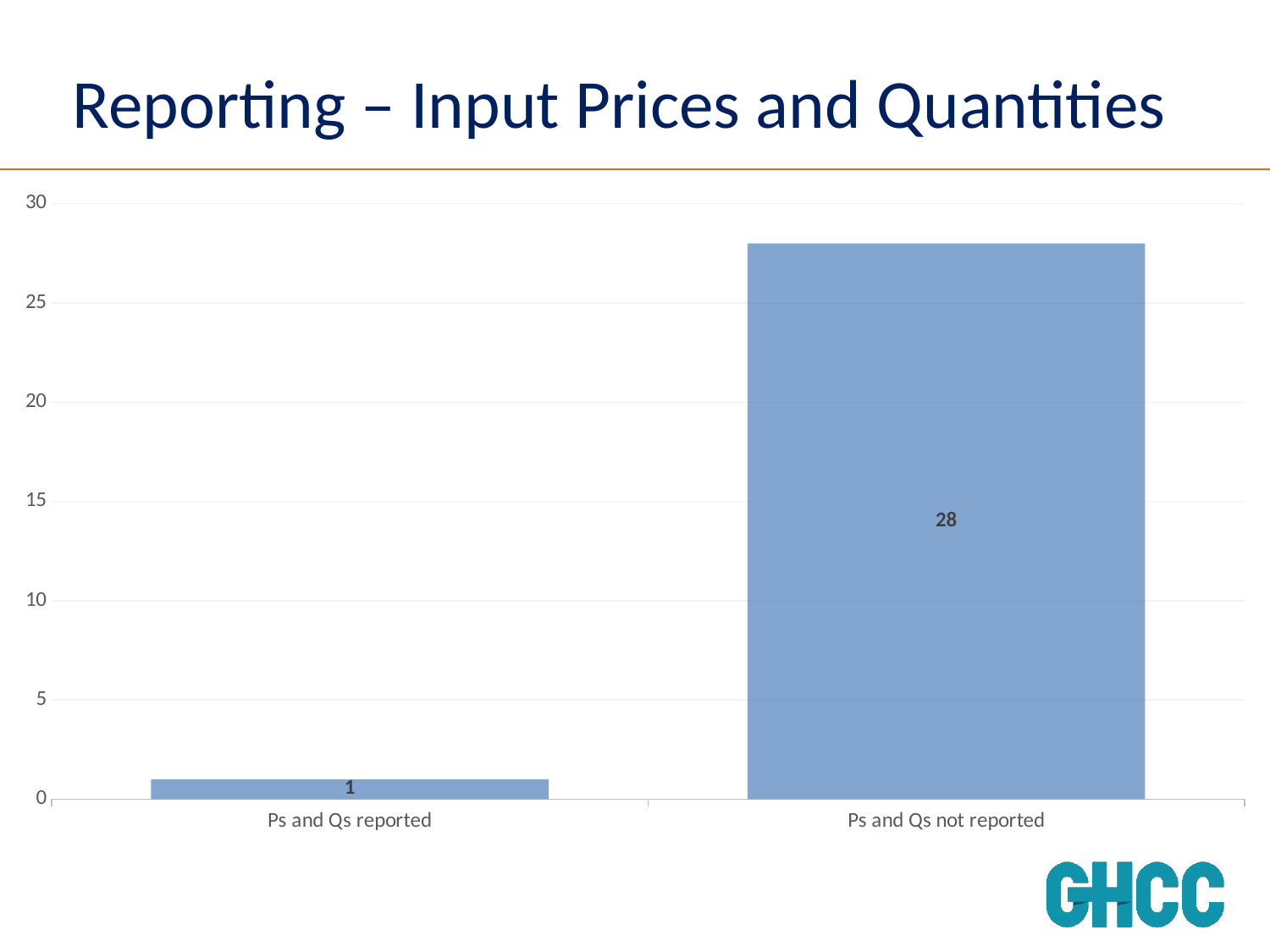

# Reporting – Input Prices and Quantities

### Chart

| Category |  |
|---|---|
| Ps and Qs reported | 1.0 |
| Ps and Qs not reported | 28.0 |